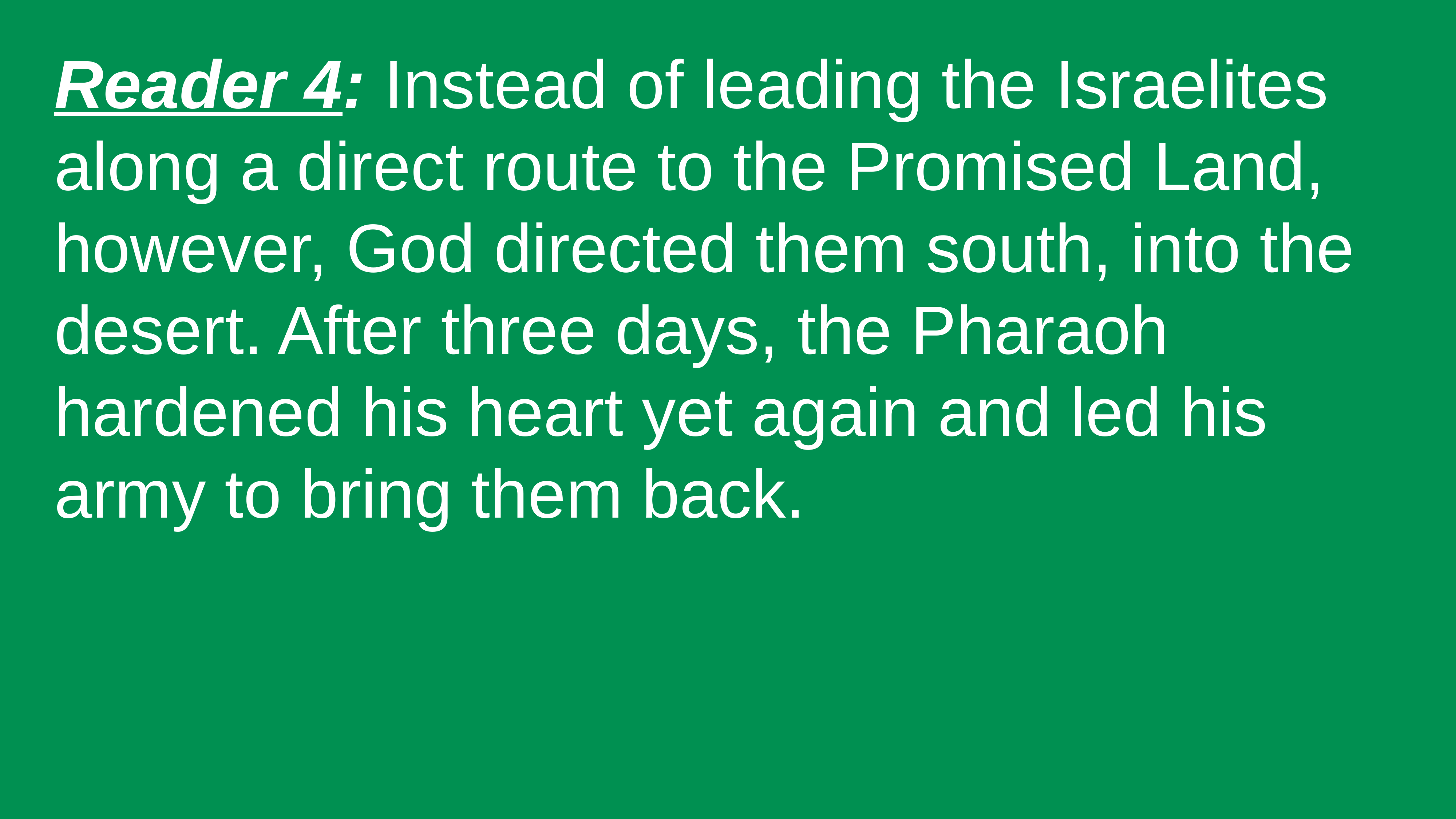

Reader 4: Instead of leading the Israelites along a direct route to the Promised Land, however, God directed them south, into the desert. After three days, the Pharaoh hardened his heart yet again and led his army to bring them back.